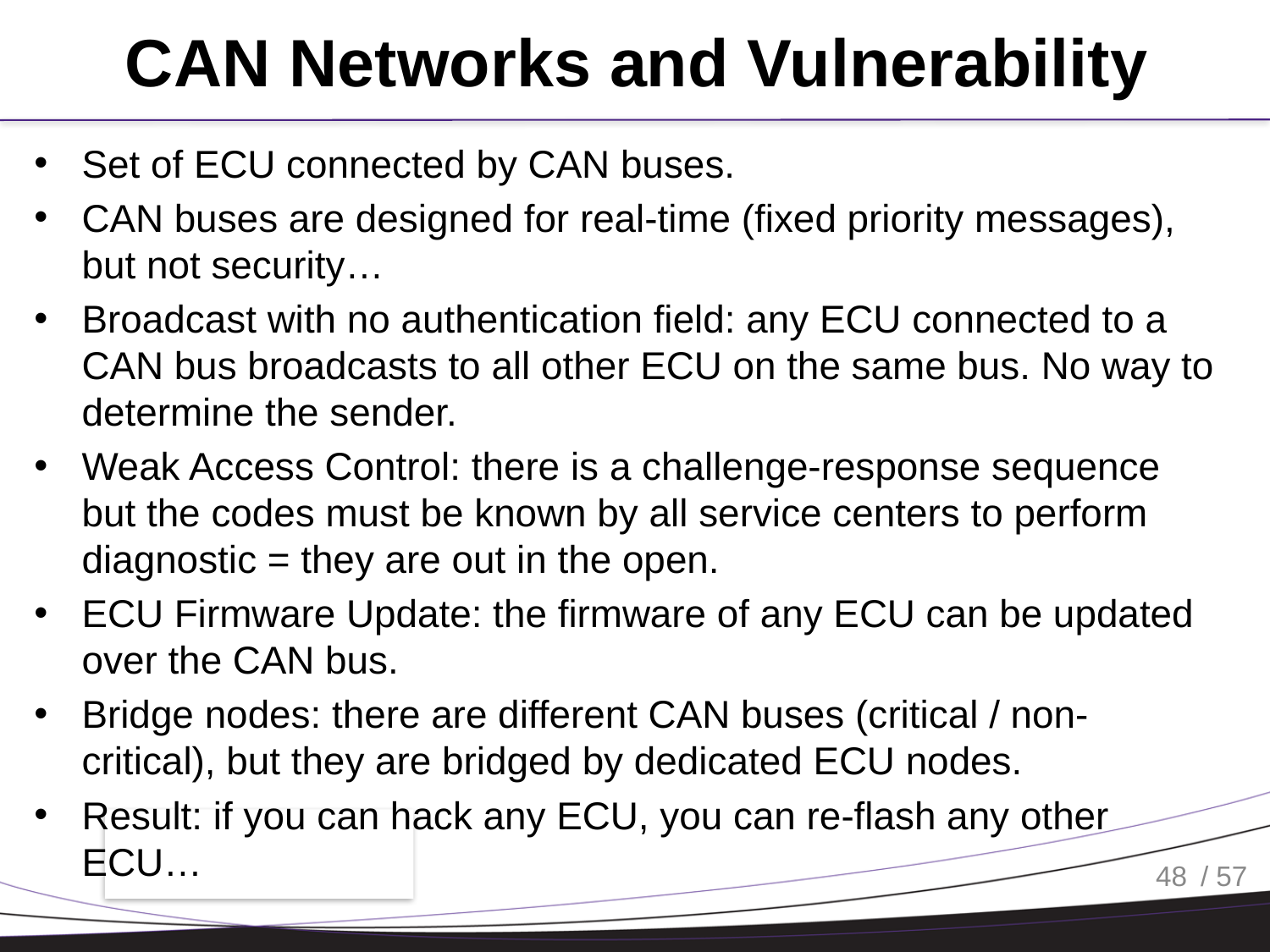

# CAN Networks and Vulnerability
Set of ECU connected by CAN buses.
CAN buses are designed for real-time (fixed priority messages), but not security…
Broadcast with no authentication field: any ECU connected to a CAN bus broadcasts to all other ECU on the same bus. No way to determine the sender.
Weak Access Control: there is a challenge-response sequence but the codes must be known by all service centers to perform diagnostic = they are out in the open.
ECU Firmware Update: the firmware of any ECU can be updated over the CAN bus.
Bridge nodes: there are different CAN buses (critical / non-critical), but they are bridged by dedicated ECU nodes.
Result: if you can hack any ECU, you can re-flash any other ECU…
48